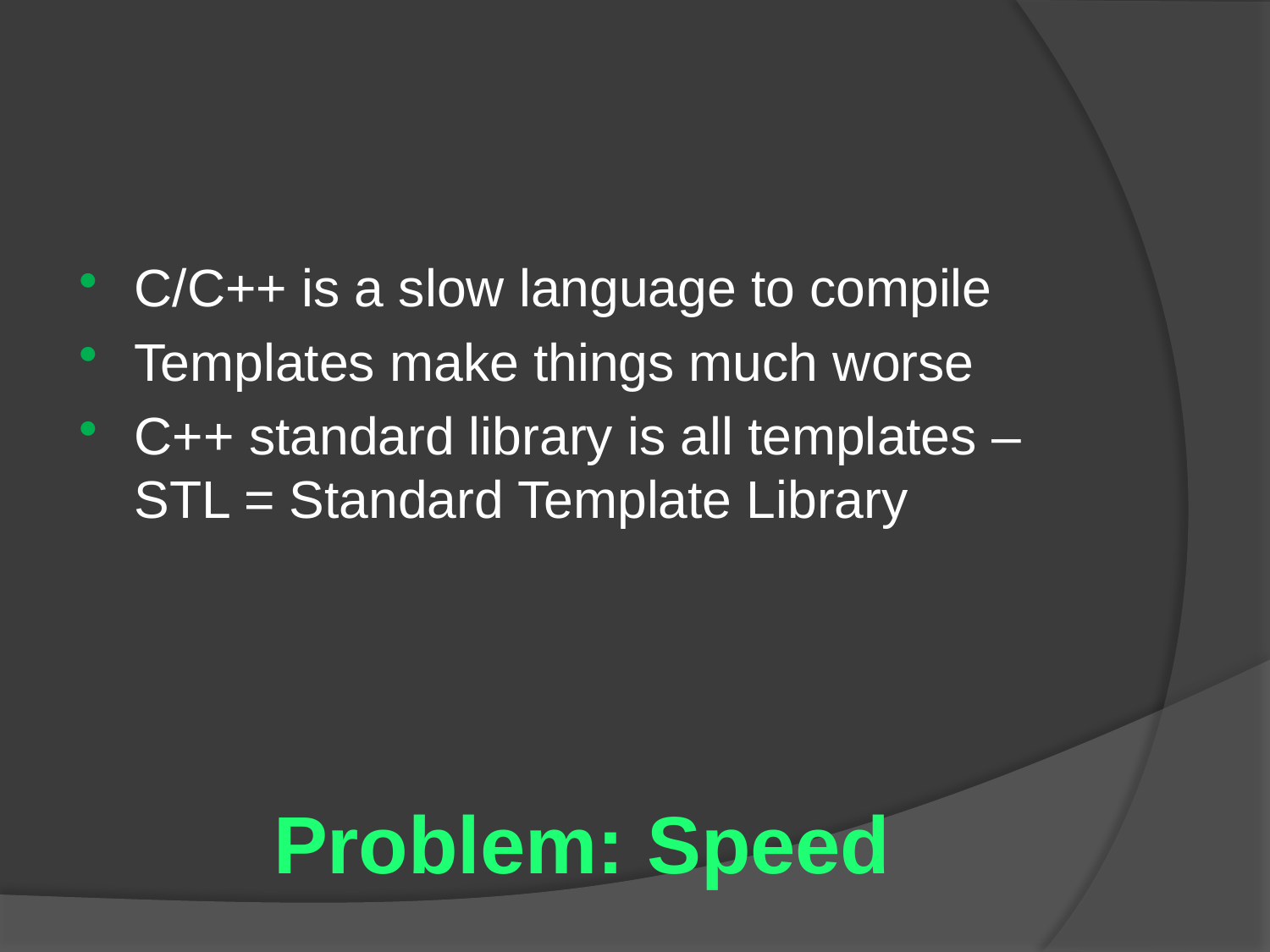

C/C++ is a slow language to compile
Templates make things much worse
C++ standard library is all templates – STL = Standard Template Library
# Problem: Speed